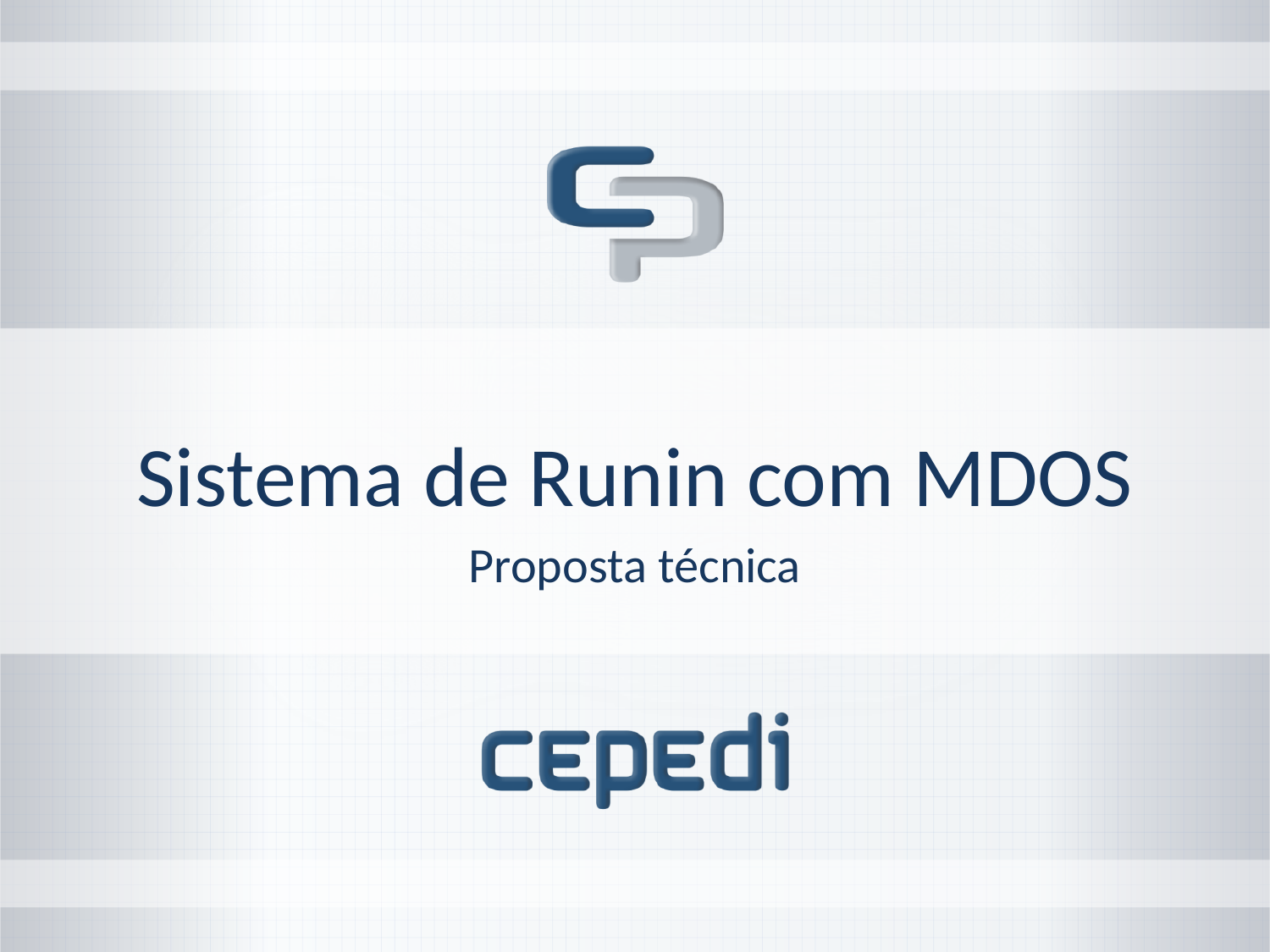

Sistema de Runin com MDOS
Proposta técnica